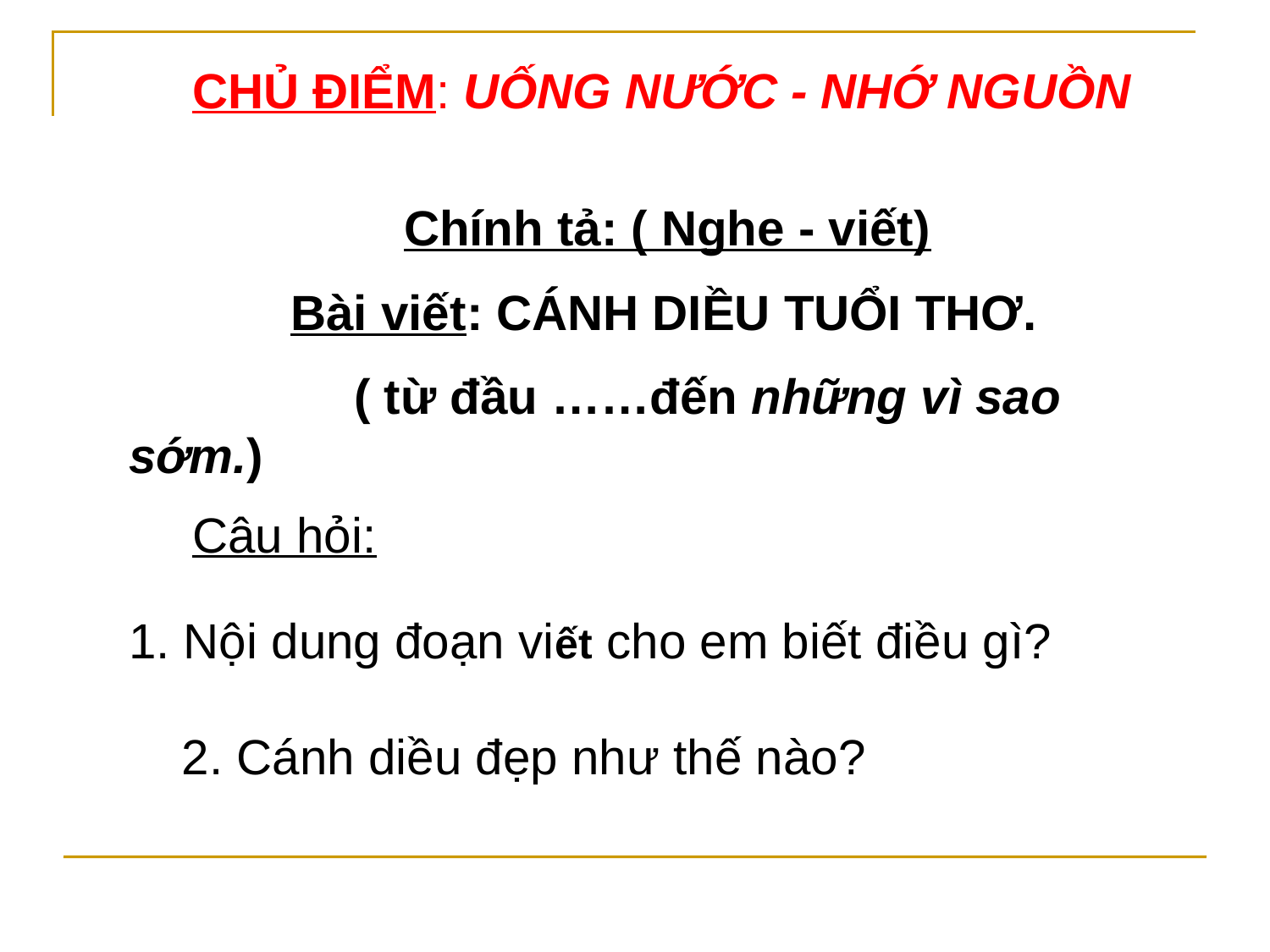

CHỦ ĐIỂM: UỐNG NƯỚC - NHỚ NGUỒN
Chính tả: ( Nghe - viết)
    Bài viết: CÁNH DIỀU TUỔI THƠ.
                   ( từ đầu ……đến những vì sao sớm.)
Câu hỏi:
1. Nội dung đoạn viết cho em biết điều gì?
2. Cánh diều đẹp như thế nào?